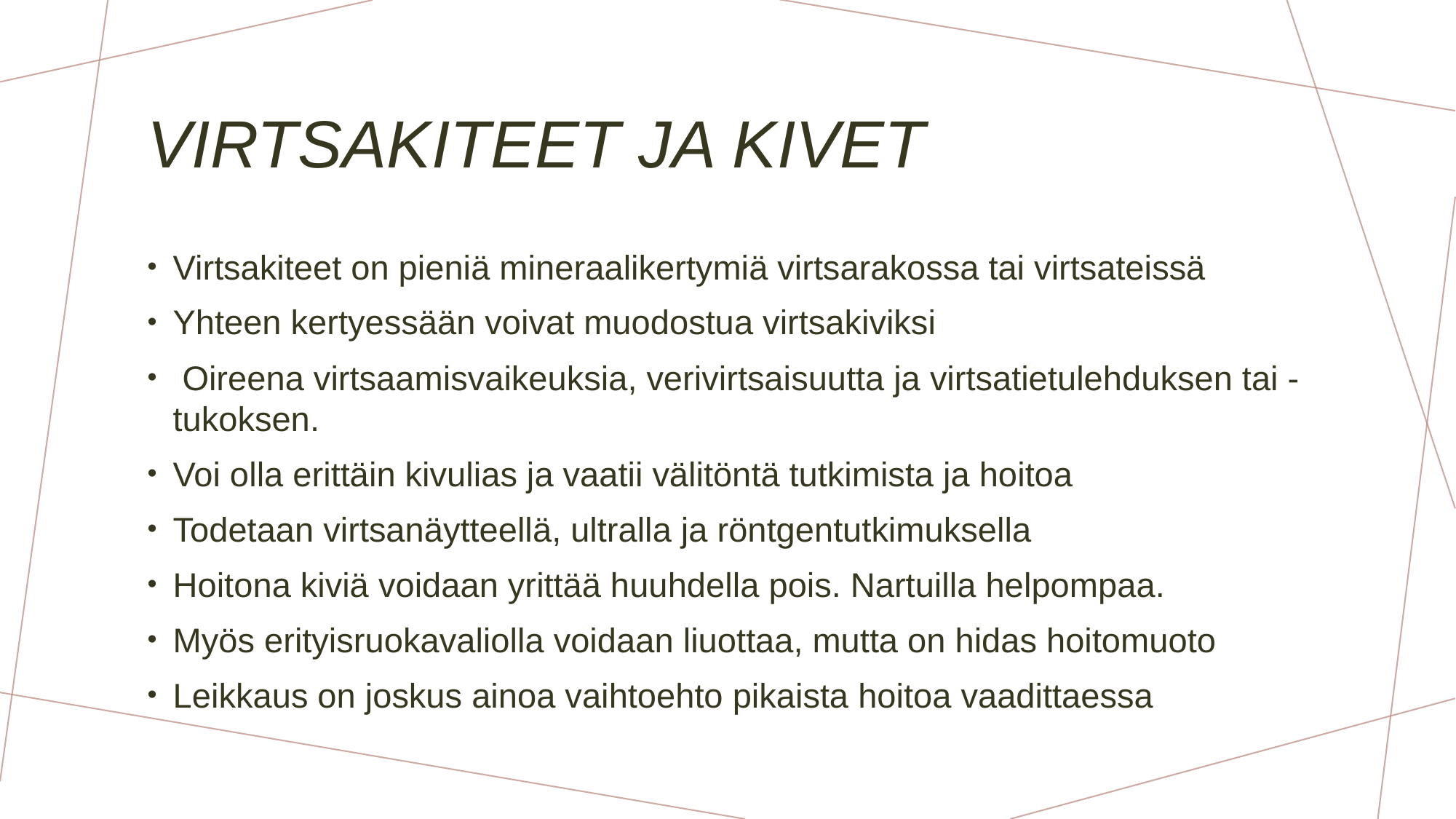

# Virtsakiteet ja kivet
Virtsakiteet on pieniä mineraalikertymiä virtsarakossa tai virtsateissä
Yhteen kertyessään voivat muodostua virtsakiviksi
 Oireena virtsaamisvaikeuksia, verivirtsaisuutta ja virtsatietulehduksen tai -tukoksen.
Voi olla erittäin kivulias ja vaatii välitöntä tutkimista ja hoitoa
Todetaan virtsanäytteellä, ultralla ja röntgentutkimuksella
Hoitona kiviä voidaan yrittää huuhdella pois. Nartuilla helpompaa.
Myös erityisruokavaliolla voidaan liuottaa, mutta on hidas hoitomuoto
Leikkaus on joskus ainoa vaihtoehto pikaista hoitoa vaadittaessa